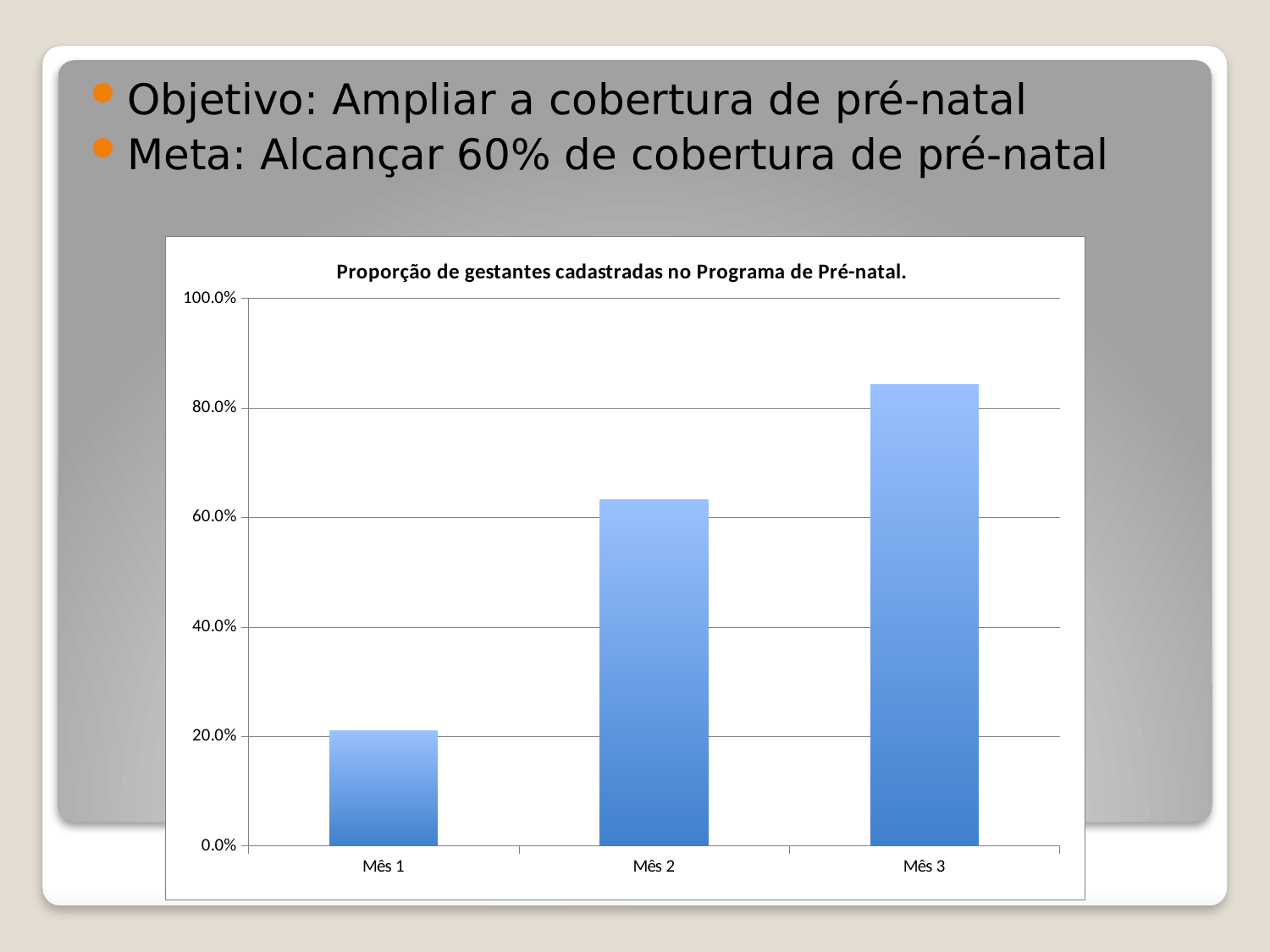

Objetivo: Ampliar a cobertura de pré-natal
Meta: Alcançar 60% de cobertura de pré-natal

### Chart:

| Category | Proporção de gestantes cadastradas no Programa de Pré-natal.  |
|---|---|
| Mês 1 | 0.21052631578947392 |
| Mês 2 | 0.6315789473684219 |
| Mês 3 | 0.8421052631578956 |